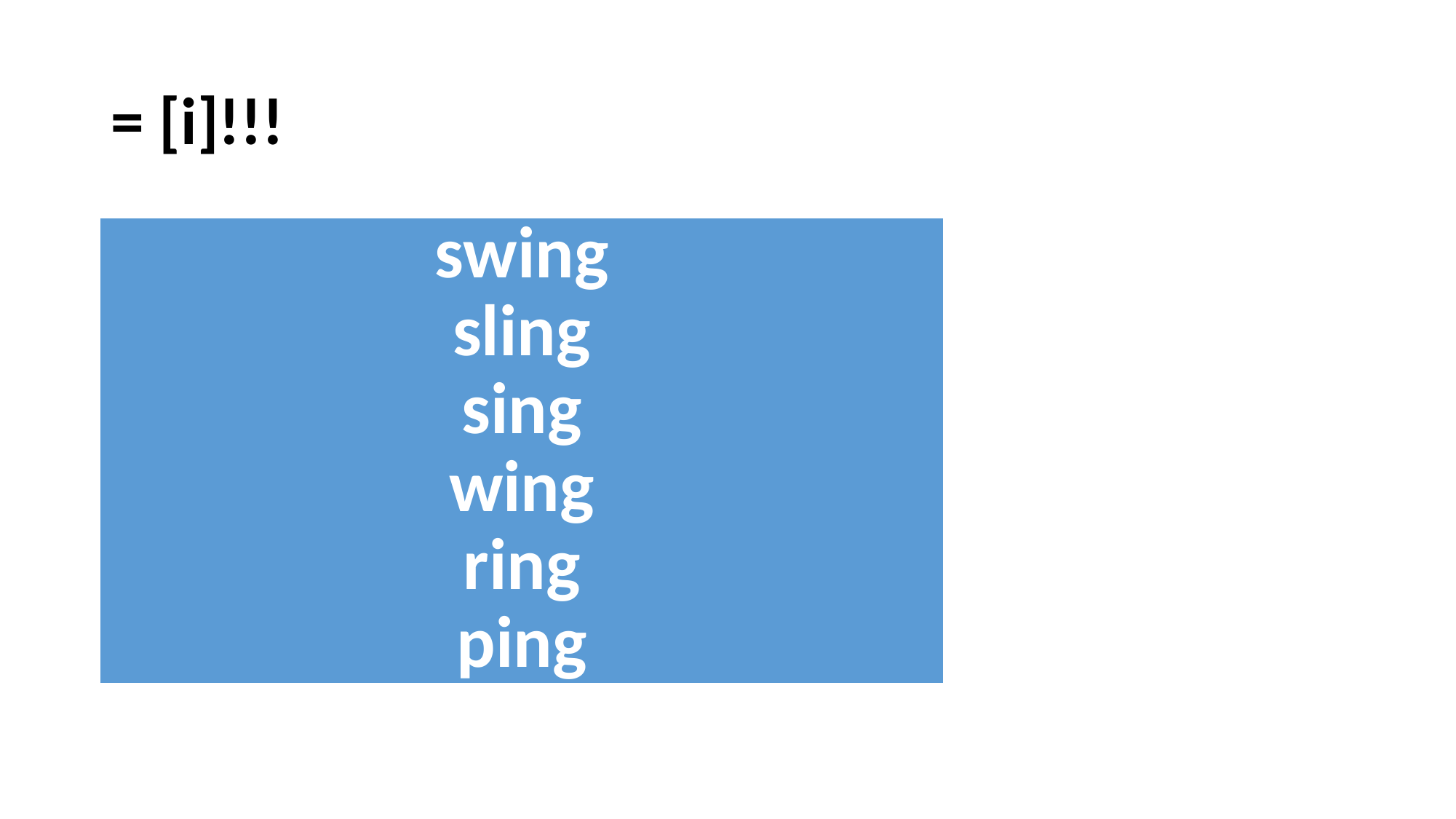

# = [i]!!!
| swing sling sing wing ring ping |
| --- |